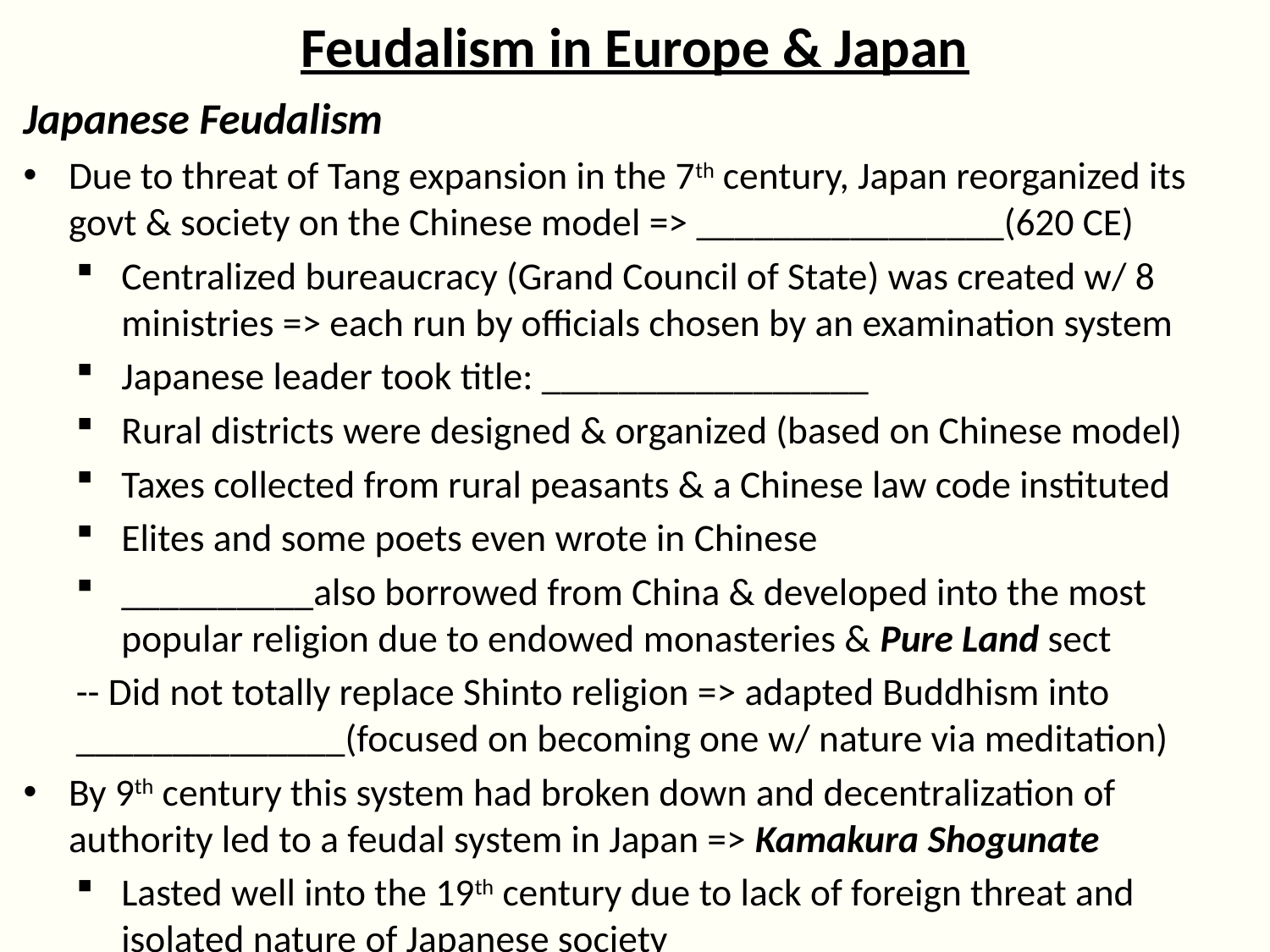

# Feudalism in Europe & Japan
Japanese Feudalism
Due to threat of Tang expansion in the 7th century, Japan reorganized its govt & society on the Chinese model => ________________(620 CE)
Centralized bureaucracy (Grand Council of State) was created w/ 8 ministries => each run by officials chosen by an examination system
Japanese leader took title: _________________
Rural districts were designed & organized (based on Chinese model)
Taxes collected from rural peasants & a Chinese law code instituted
Elites and some poets even wrote in Chinese
__________also borrowed from China & developed into the most popular religion due to endowed monasteries & Pure Land sect
	-- Did not totally replace Shinto religion => adapted Buddhism into ______________(focused on becoming one w/ nature via meditation)
By 9th century this system had broken down and decentralization of authority led to a feudal system in Japan => Kamakura Shogunate
Lasted well into the 19th century due to lack of foreign threat and isolated nature of Japanese society